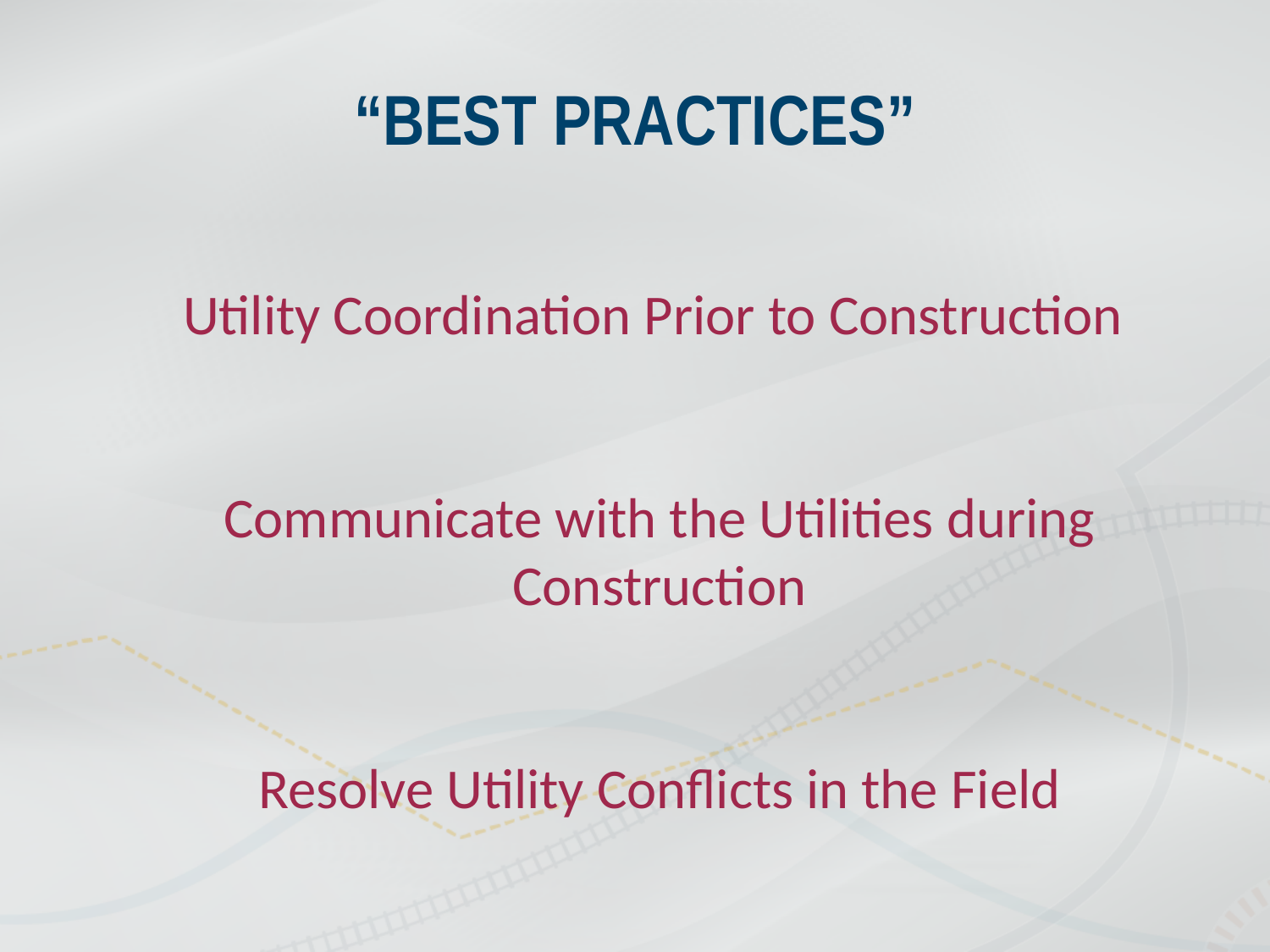

“BEST PRACTICES”
Utility Coordination Prior to Construction

Communicate with the Utilities during Construction

Resolve Utility Conflicts in the Field